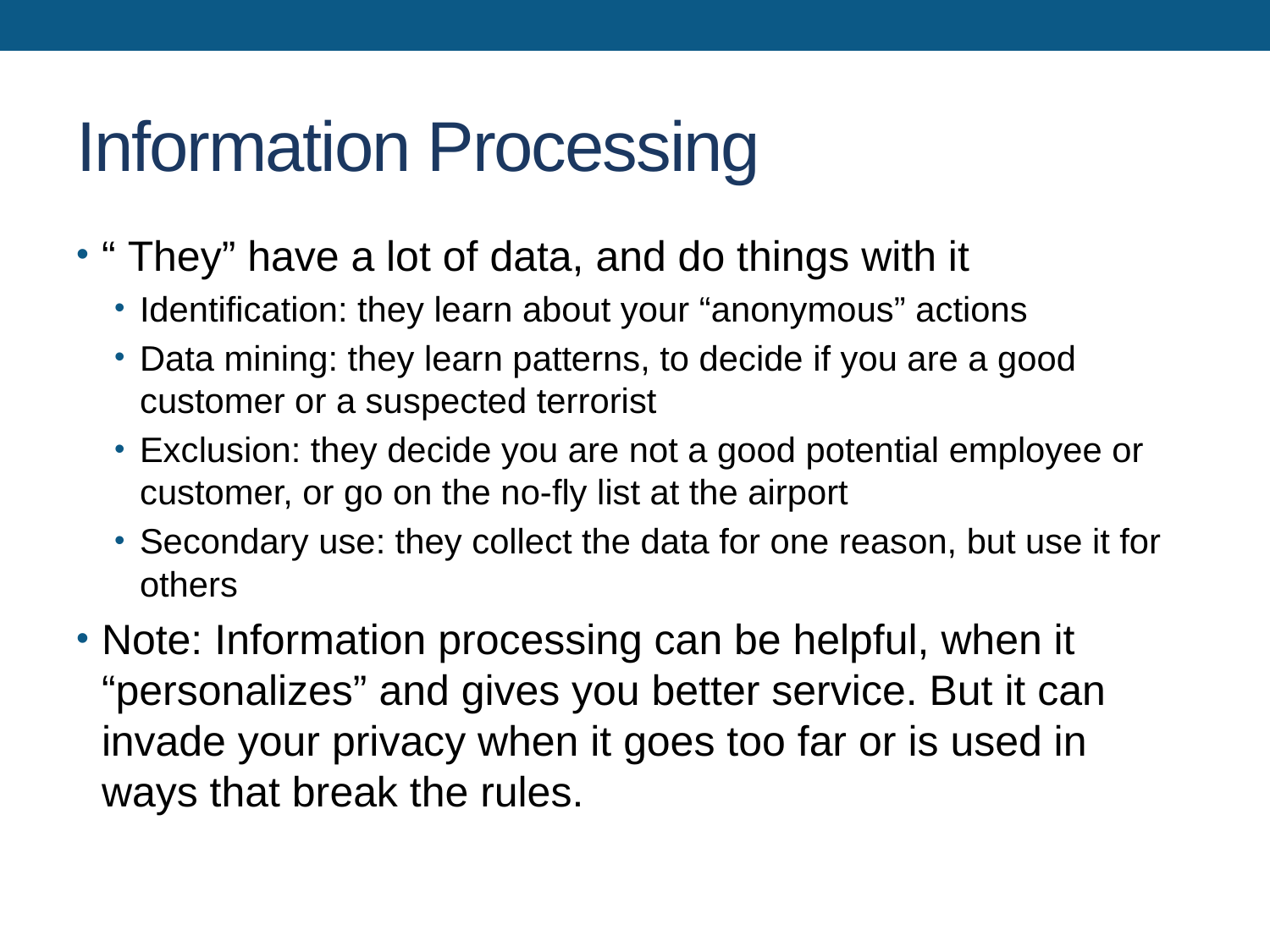

# Information Processing
“ They” have a lot of data, and do things with it
Identification: they learn about your “anonymous” actions
Data mining: they learn patterns, to decide if you are a good customer or a suspected terrorist
Exclusion: they decide you are not a good potential employee or customer, or go on the no-fly list at the airport
Secondary use: they collect the data for one reason, but use it for others
Note: Information processing can be helpful, when it “personalizes” and gives you better service. But it can invade your privacy when it goes too far or is used in ways that break the rules.